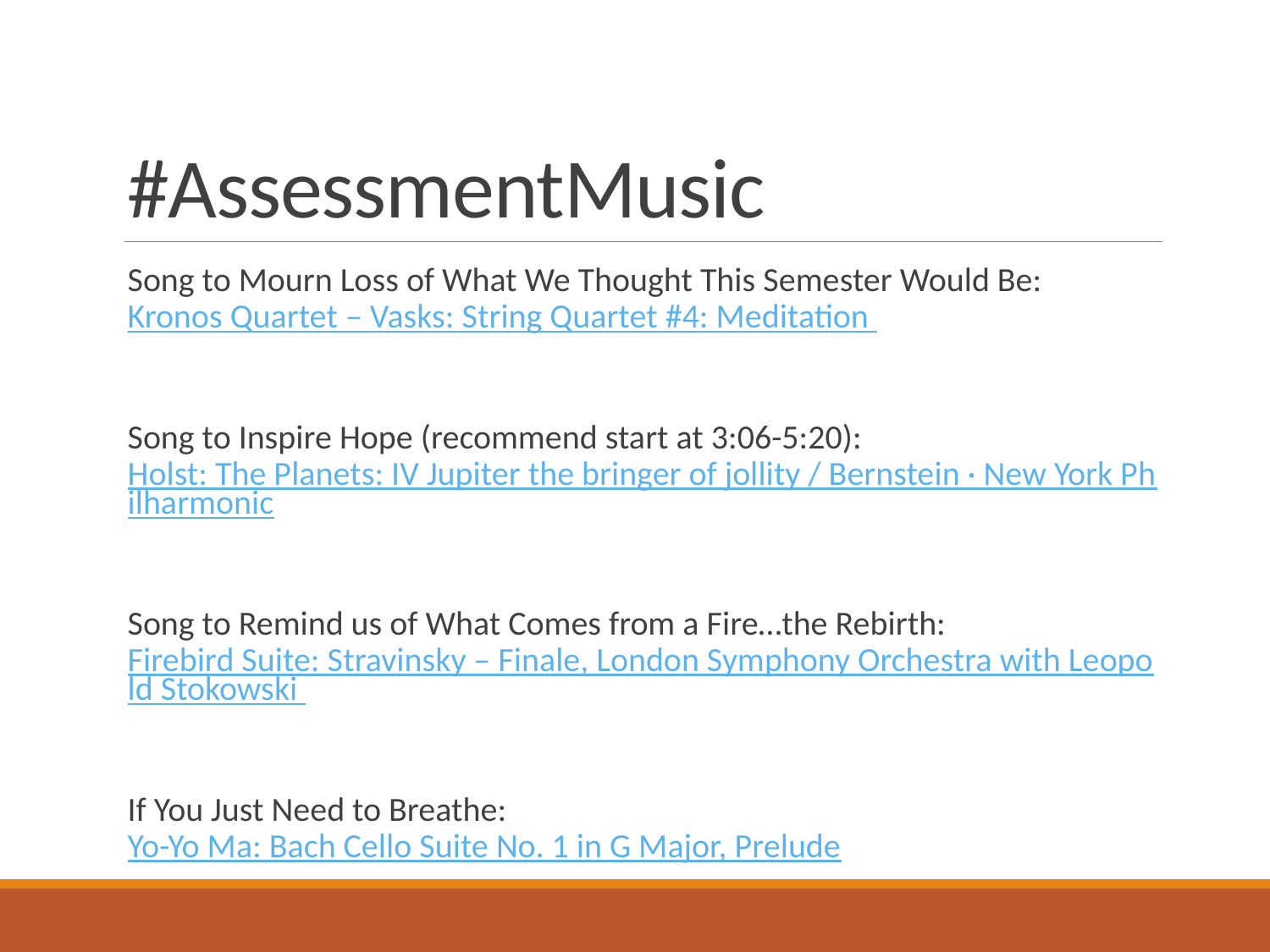

# #AssessmentMusic
Song to Mourn Loss of What We Thought This Semester Would Be:  Kronos Quartet – Vasks: String Quartet #4: Meditation

Song to Inspire Hope (recommend start at 3:06-5:20): Holst: The Planets: IV Jupiter the bringer of jollity / Bernstein · New York Philharmonic

Song to Remind us of What Comes from a Fire…the Rebirth: Firebird Suite: Stravinsky – Finale, London Symphony Orchestra with Leopold Stokowski

If You Just Need to Breathe: Yo-Yo Ma: Bach Cello Suite No. 1 in G Major, Prelude